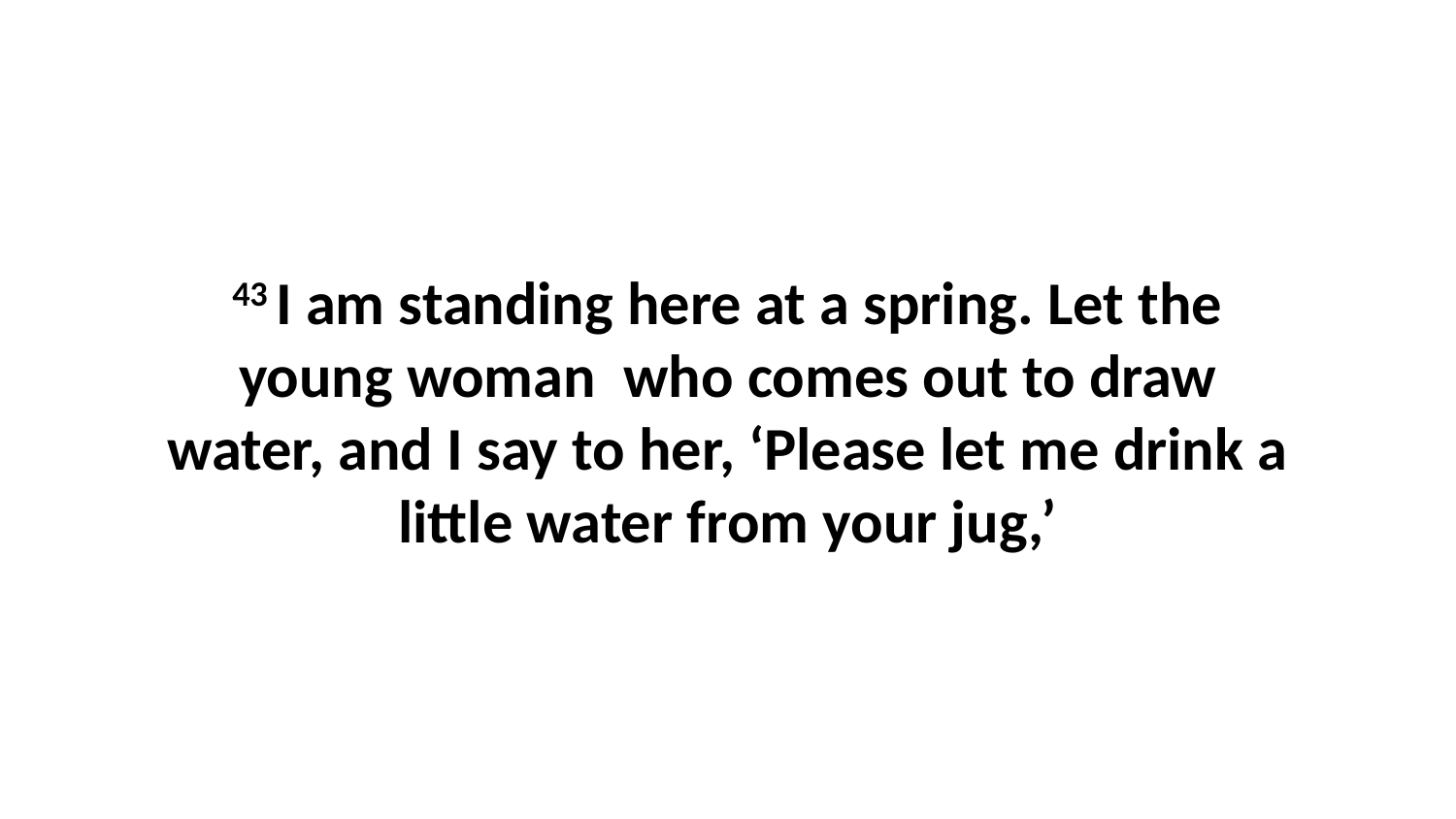

43 I am standing here at a spring. Let the young woman  who comes out to draw water, and I say to her, ‘Please let me drink a little water from your jug,’